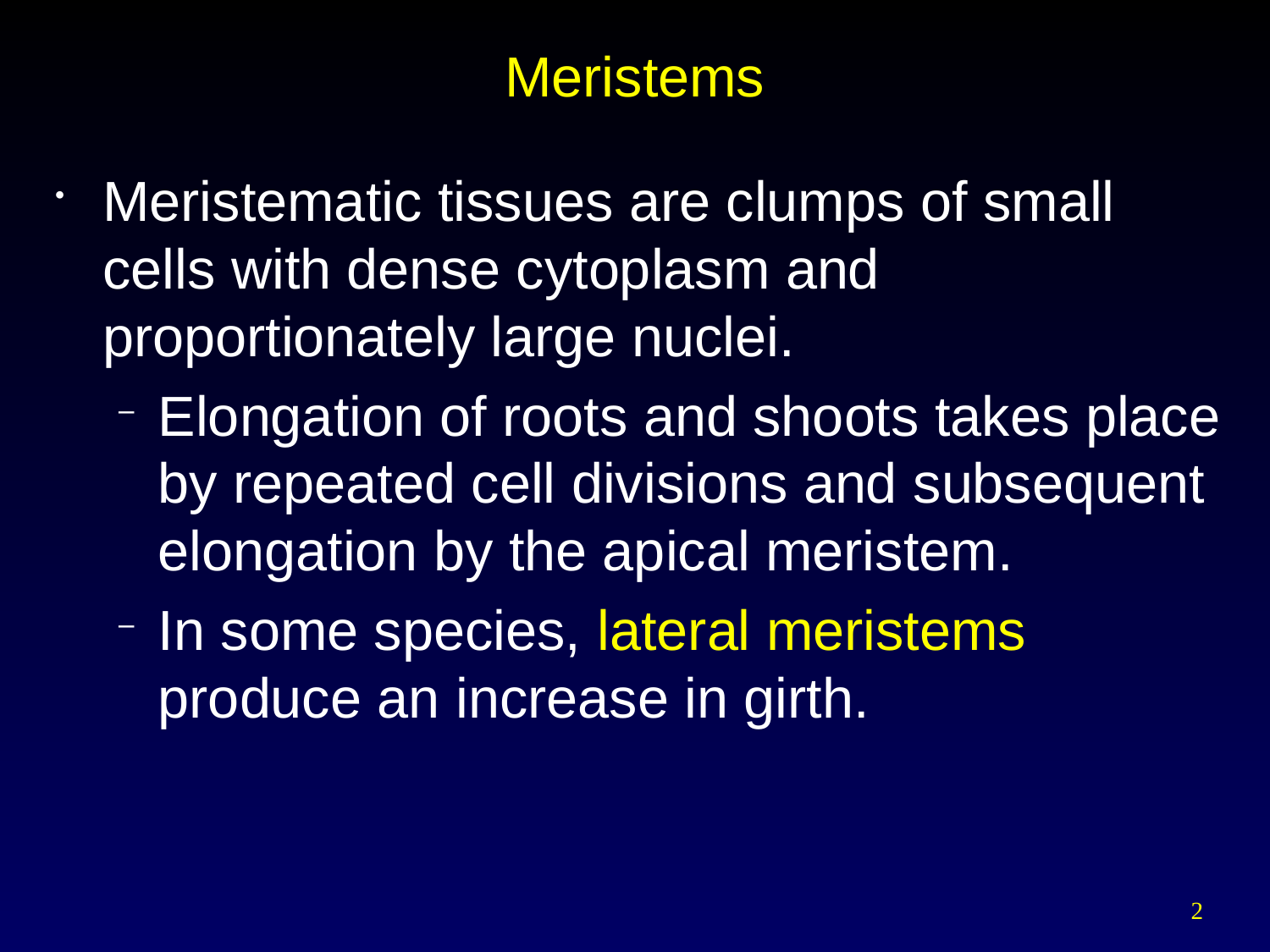

# Meristems
Meristematic tissues are clumps of small cells with dense cytoplasm and proportionately large nuclei.
Elongation of roots and shoots takes place by repeated cell divisions and subsequent elongation by the apical meristem.
In some species, lateral meristems produce an increase in girth.